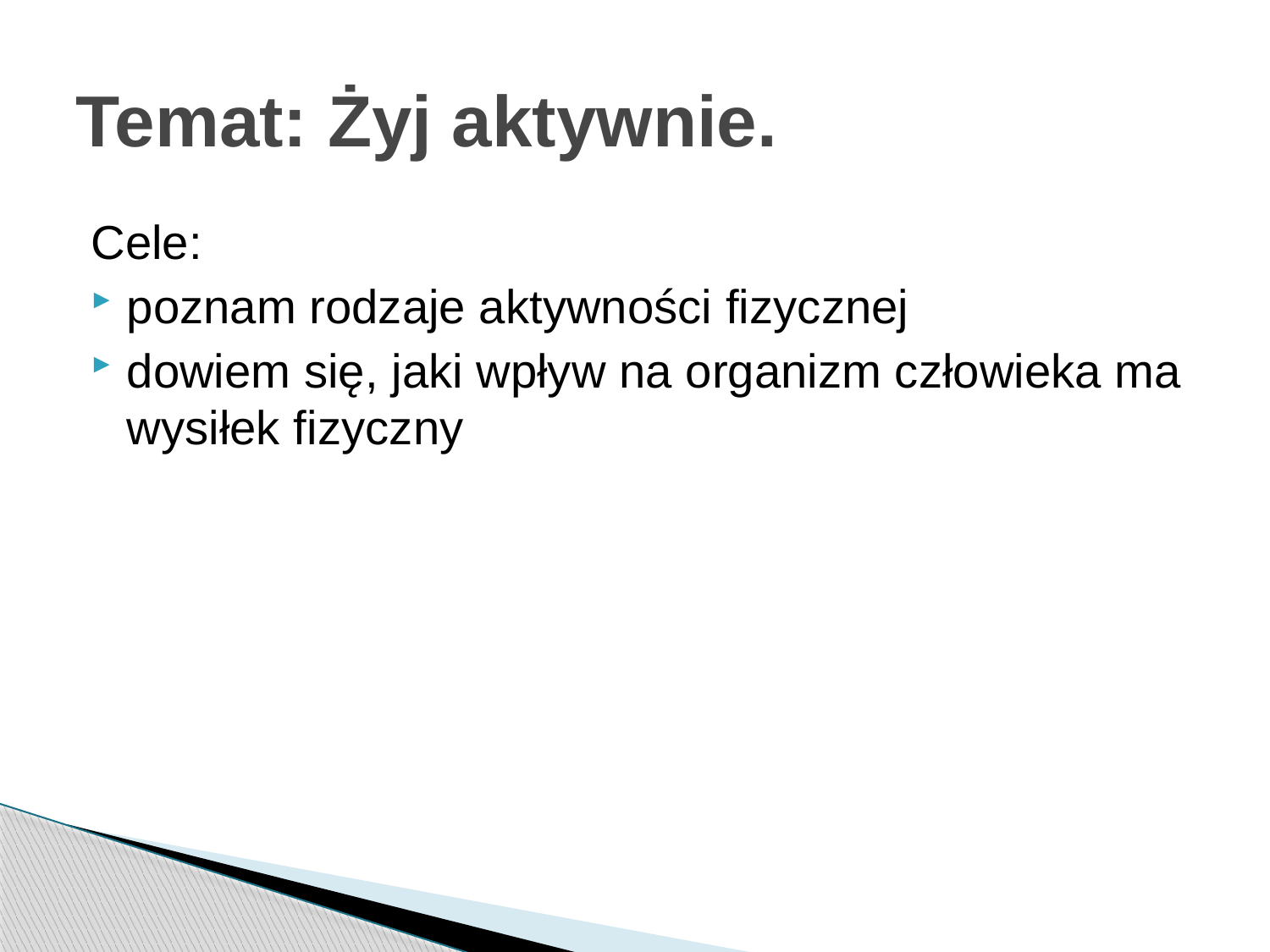

# Temat: Żyj aktywnie.
Cele:
poznam rodzaje aktywności fizycznej
dowiem się, jaki wpływ na organizm człowieka ma wysiłek fizyczny